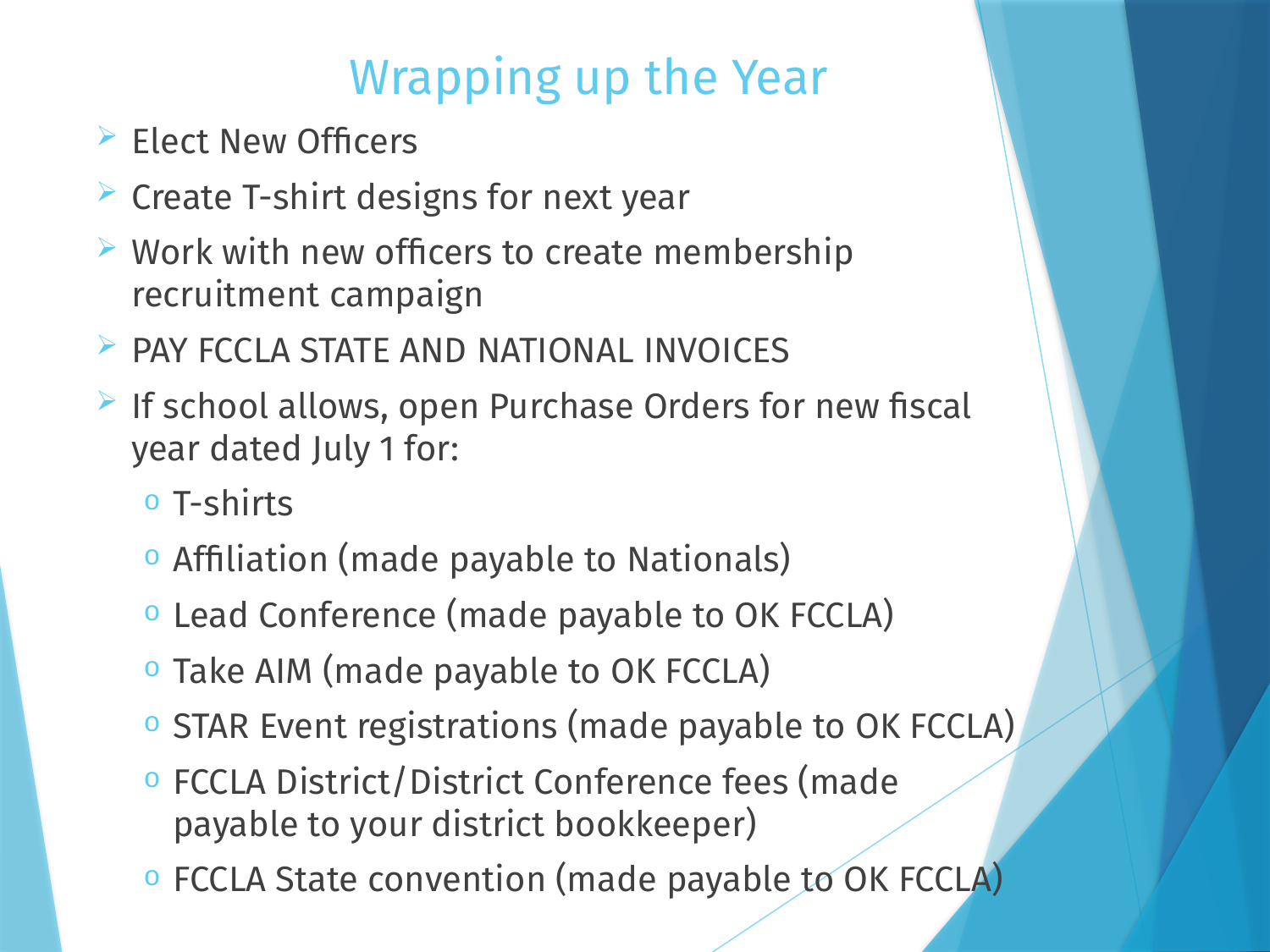

# Wrapping up the Year
Elect New Officers
Create T-shirt designs for next year
Work with new officers to create membership recruitment campaign
PAY FCCLA STATE AND NATIONAL INVOICES
If school allows, open Purchase Orders for new fiscal year dated July 1 for:
T-shirts
Affiliation (made payable to Nationals)
Lead Conference (made payable to OK FCCLA)
Take AIM (made payable to OK FCCLA)
STAR Event registrations (made payable to OK FCCLA)
FCCLA District/District Conference fees (made payable to your district bookkeeper)
FCCLA State convention (made payable to OK FCCLA)